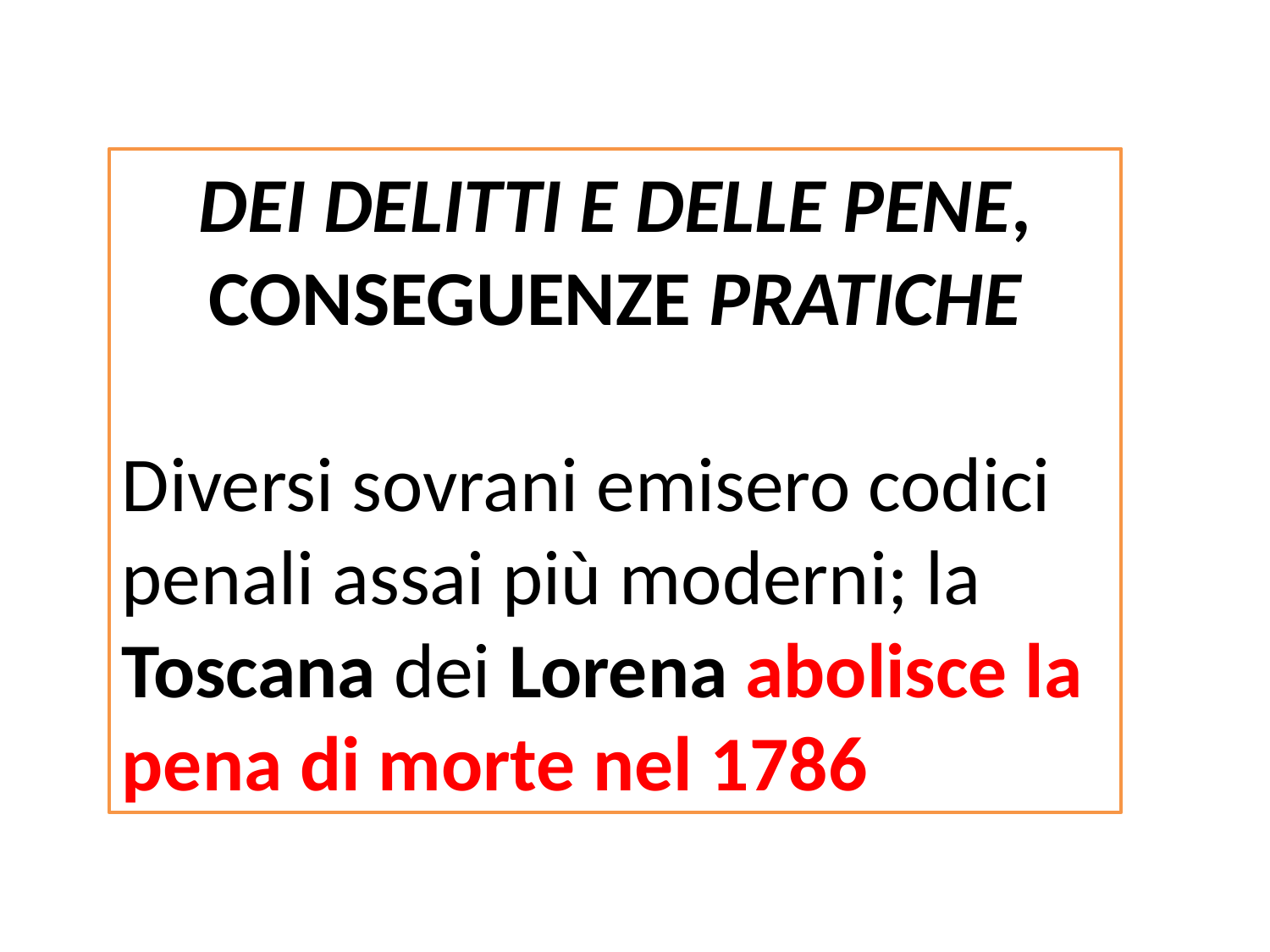

DEI DELITTI E DELLE PENE, CONSEGUENZE PRATICHE

Diversi sovrani emisero codici penali assai più moderni; la Toscana dei Lorena abolisce la pena di morte nel 1786